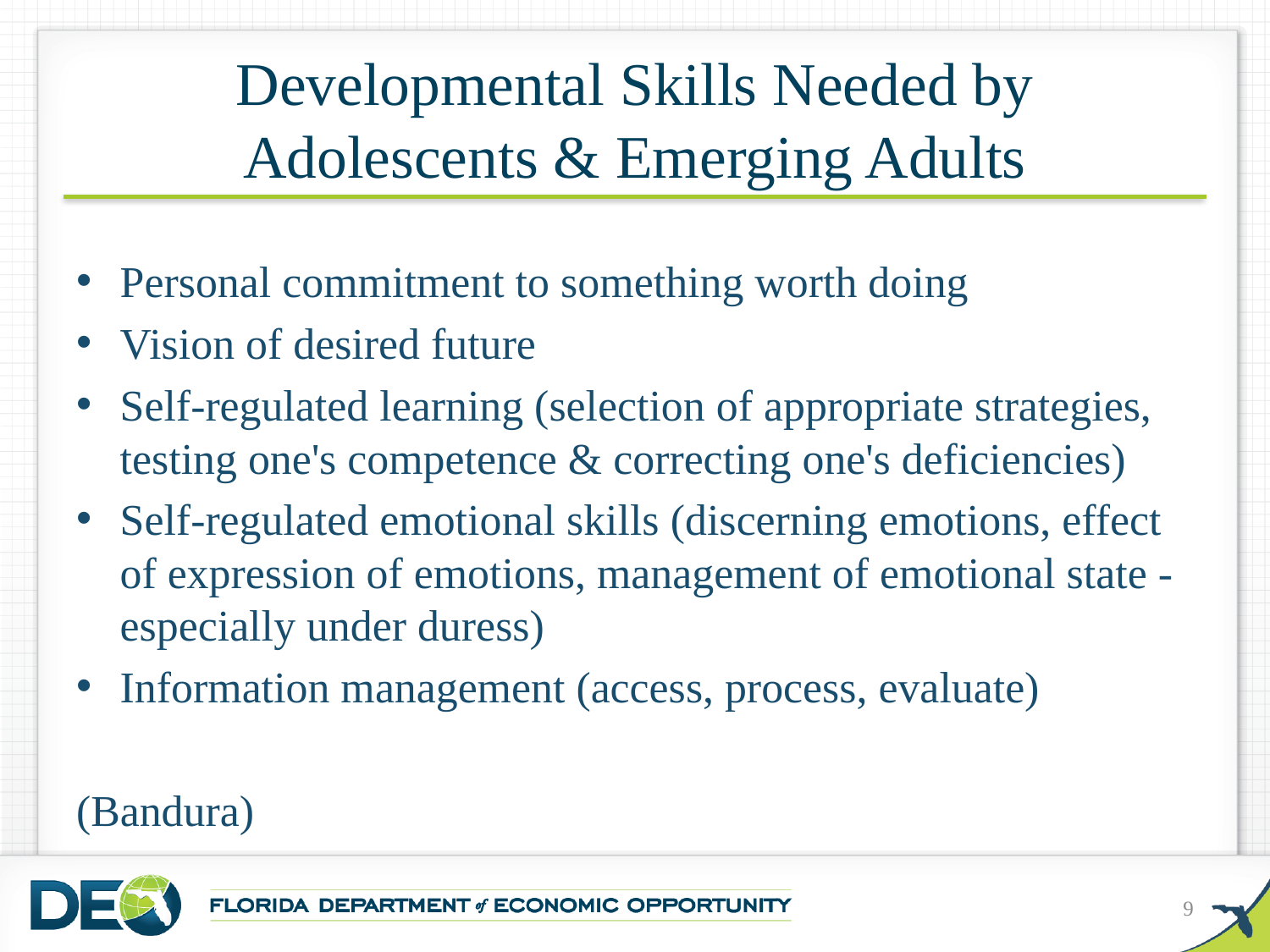

# Developmental Skills Needed by Adolescents & Emerging Adults
Personal commitment to something worth doing
Vision of desired future
Self-regulated learning (selection of appropriate strategies, testing one's competence & correcting one's deficiencies)
Self-regulated emotional skills (discerning emotions, effect of expression of emotions, management of emotional state - especially under duress)
Information management (access, process, evaluate)

(Bandura)
9